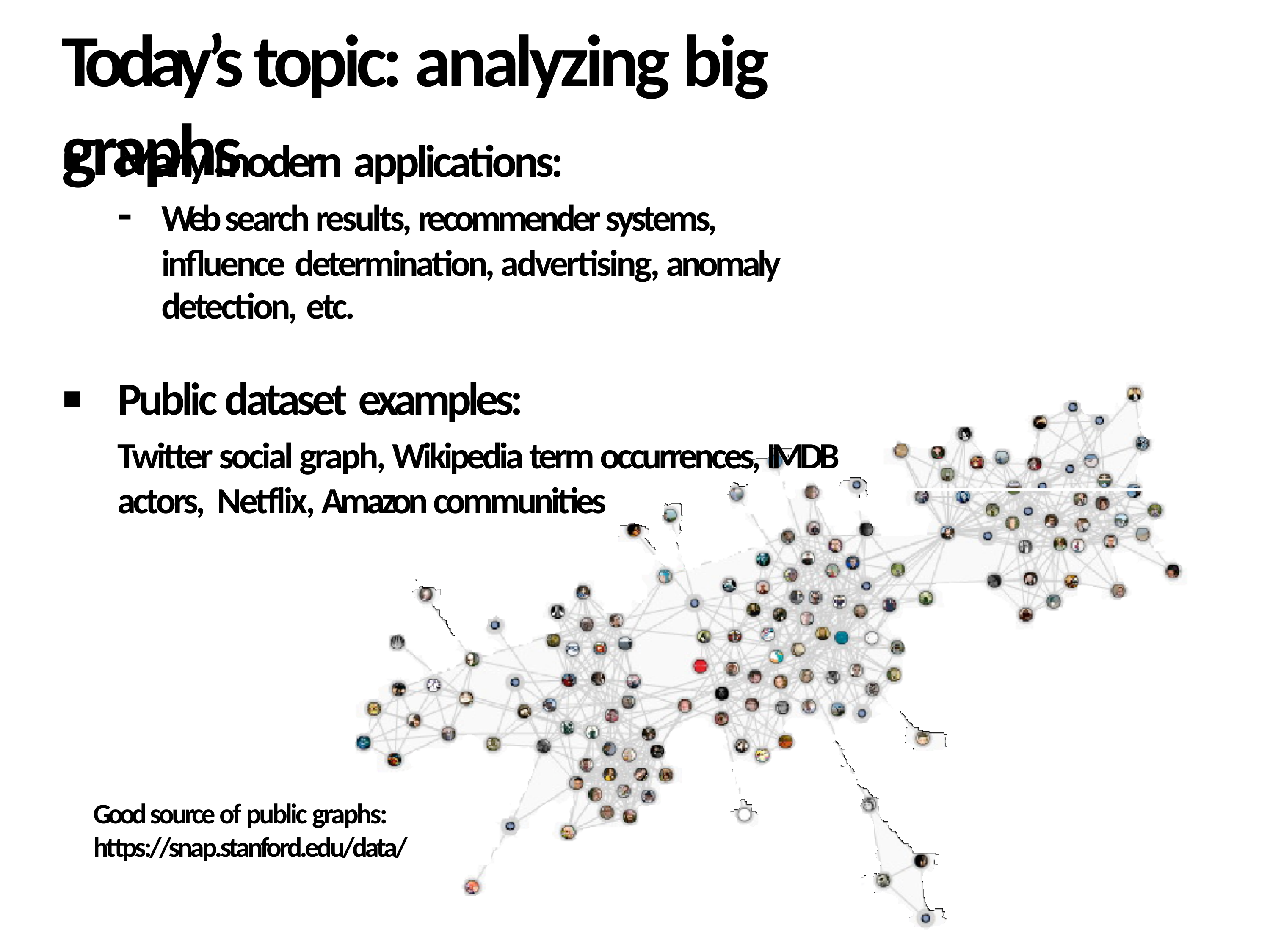

# Today’s topic: analyzing big graphs
Many modern applications:
-	Web search results, recommender systems, influence  determination, advertising, anomaly detection, etc.

Public dataset examples:
Twitter social graph, Wikipedia term occurrences, IMDB actors,  Netflix, Amazon communities

Good source of public graphs:  https://snap.stanford.edu/data/

4